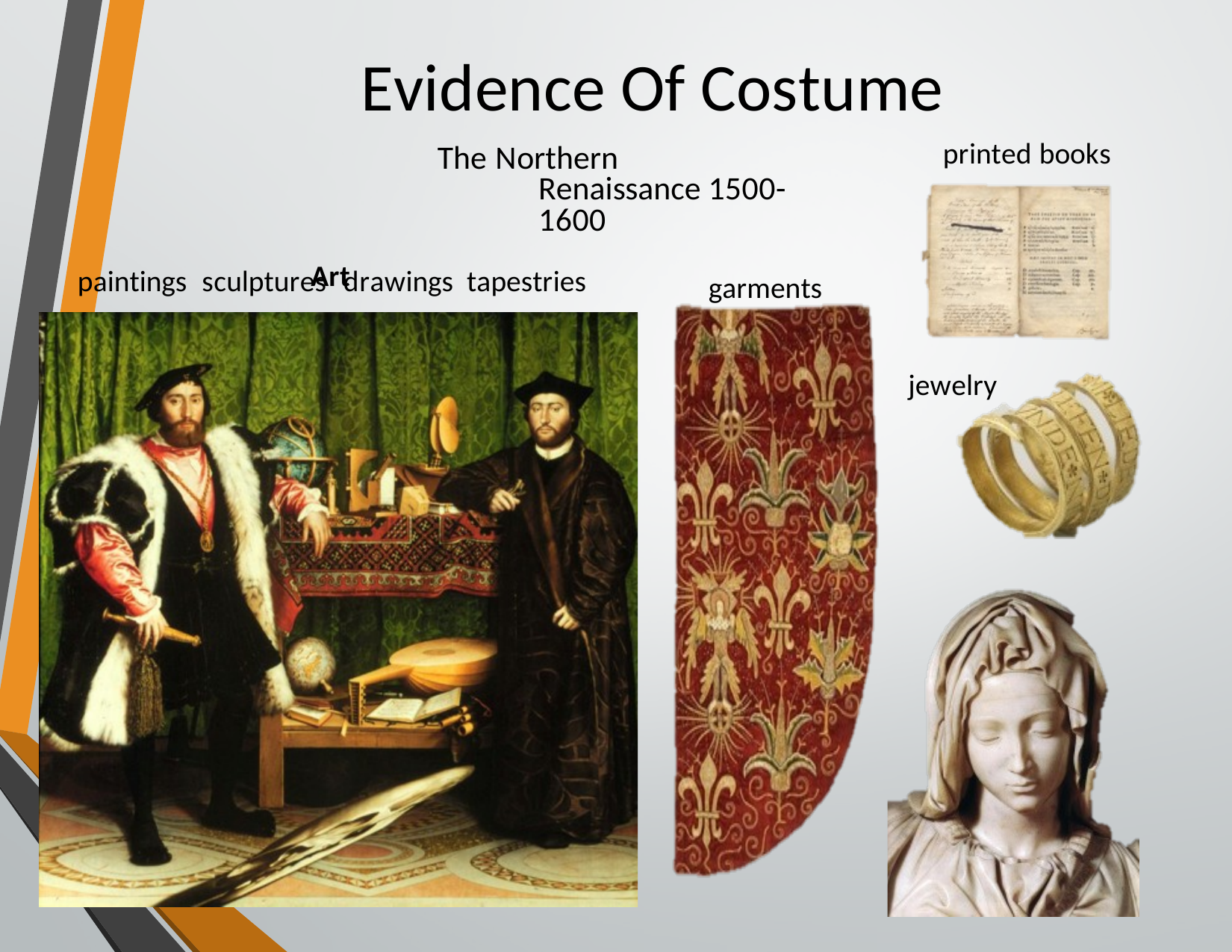

# Evidence Of Costume
printed books
The Northern Renaissance 1500-1600

Art

paintings  sculptures	drawings  tapestries
garments

jewelry